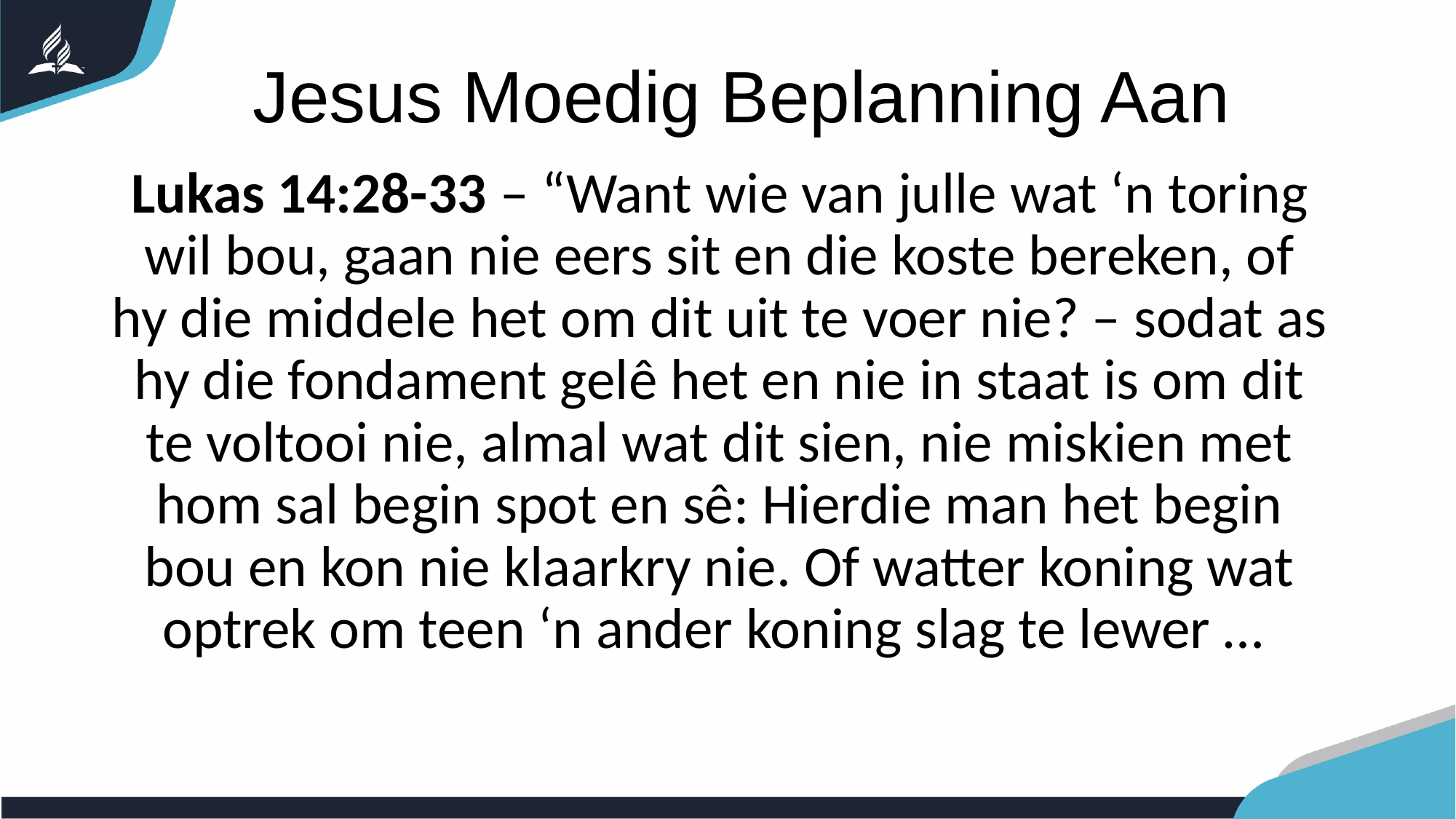

Jesus Moedig Beplanning Aan
Lukas 14:28-33 – “Want wie van julle wat ‘n toring wil bou, gaan nie eers sit en die koste bereken, of hy die middele het om dit uit te voer nie? – sodat as hy die fondament gelê het en nie in staat is om dit te voltooi nie, almal wat dit sien, nie miskien met hom sal begin spot en sê: Hierdie man het begin bou en kon nie klaarkry nie. Of watter koning wat optrek om teen ‘n ander koning slag te lewer …